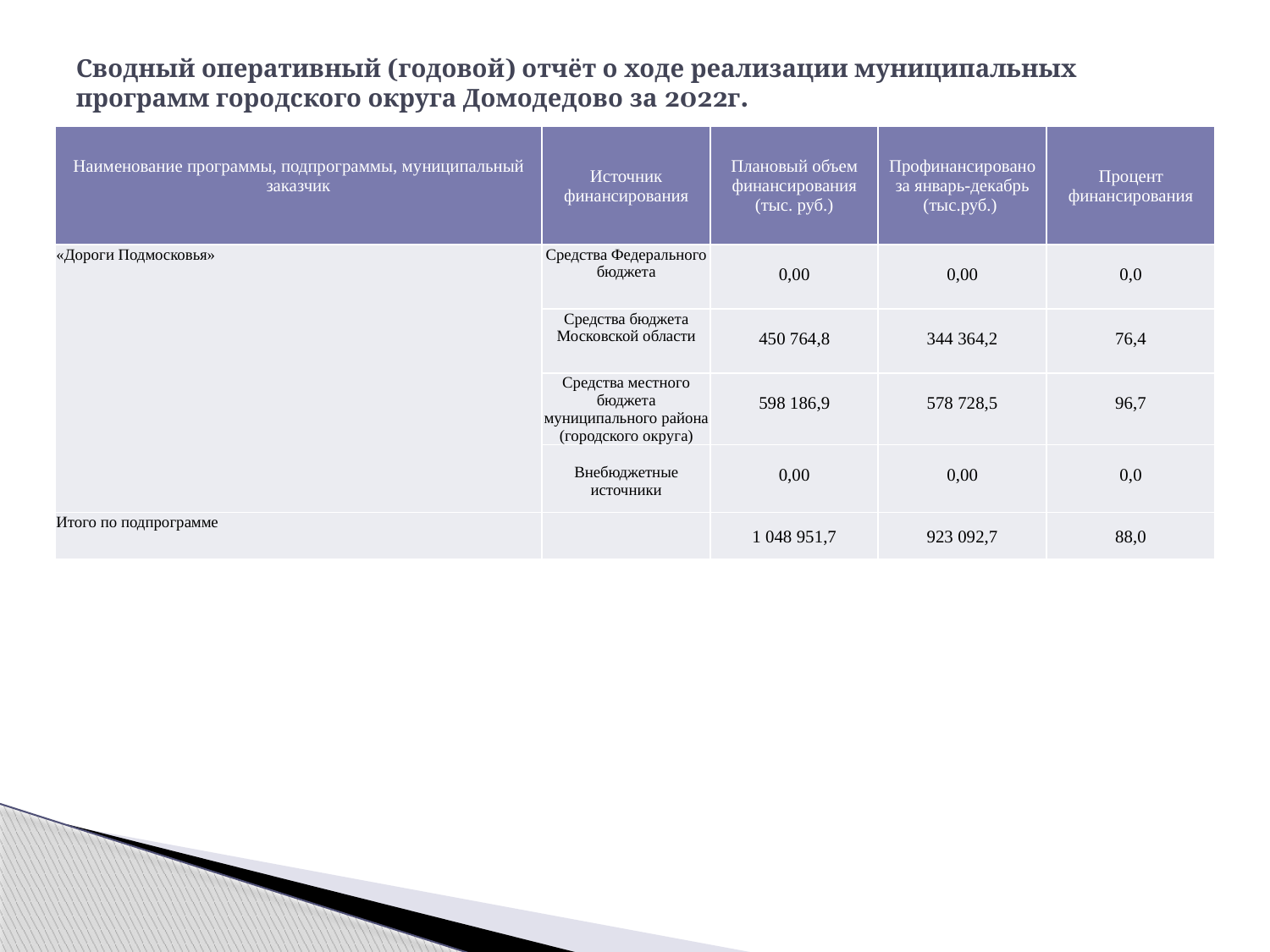

# Сводный оперативный (годовой) отчёт о ходе реализации муниципальных программ городского округа Домодедово за 2022г.
| Наименование программы, подпрограммы, муниципальный заказчик | Источник финансирования | Плановый объем финансирования (тыс. руб.) | Профинансировано за январь-декабрь (тыс.руб.) | Процент финансирования |
| --- | --- | --- | --- | --- |
| «Дороги Подмосковья» | Средства Федерального бюджета | 0,00 | 0,00 | 0,0 |
|  | Средства бюджета Московской области | 450 764,8 | 344 364,2 | 76,4 |
|  | Средства местного бюджета муниципального района (городского округа) | 598 186,9 | 578 728,5 | 96,7 |
|  | Внебюджетные источники | 0,00 | 0,00 | 0,0 |
| Итого по подпрограмме |  | 1 048 951,7 | 923 092,7 | 88,0 |